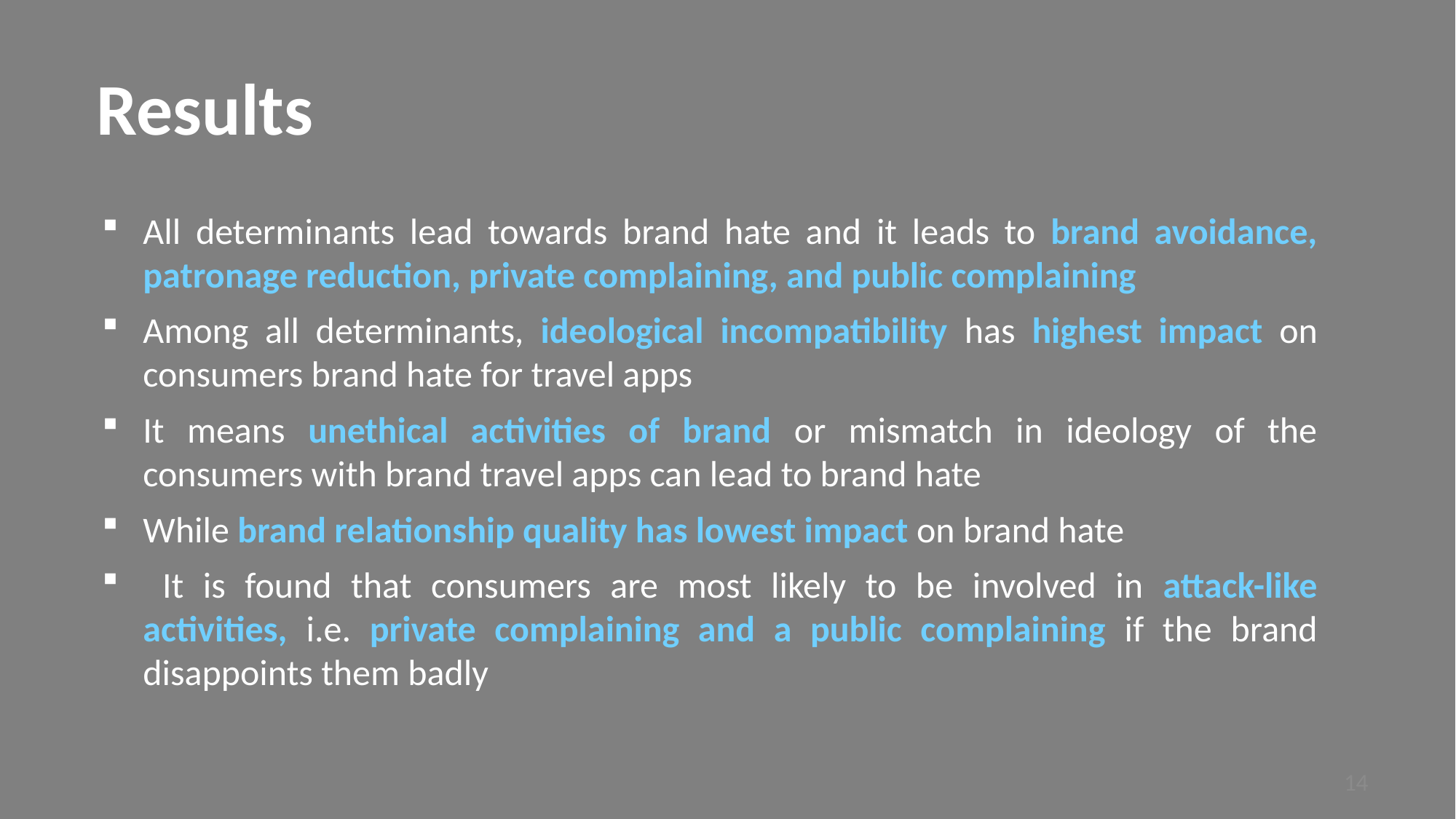

# Results
All determinants lead towards brand hate and it leads to brand avoidance, patronage reduction, private complaining, and public complaining
Among all determinants, ideological incompatibility has highest impact on consumers brand hate for travel apps
It means unethical activities of brand or mismatch in ideology of the consumers with brand travel apps can lead to brand hate
While brand relationship quality has lowest impact on brand hate
 It is found that consumers are most likely to be involved in attack-like activities, i.e. private complaining and a public complaining if the brand disappoints them badly
14